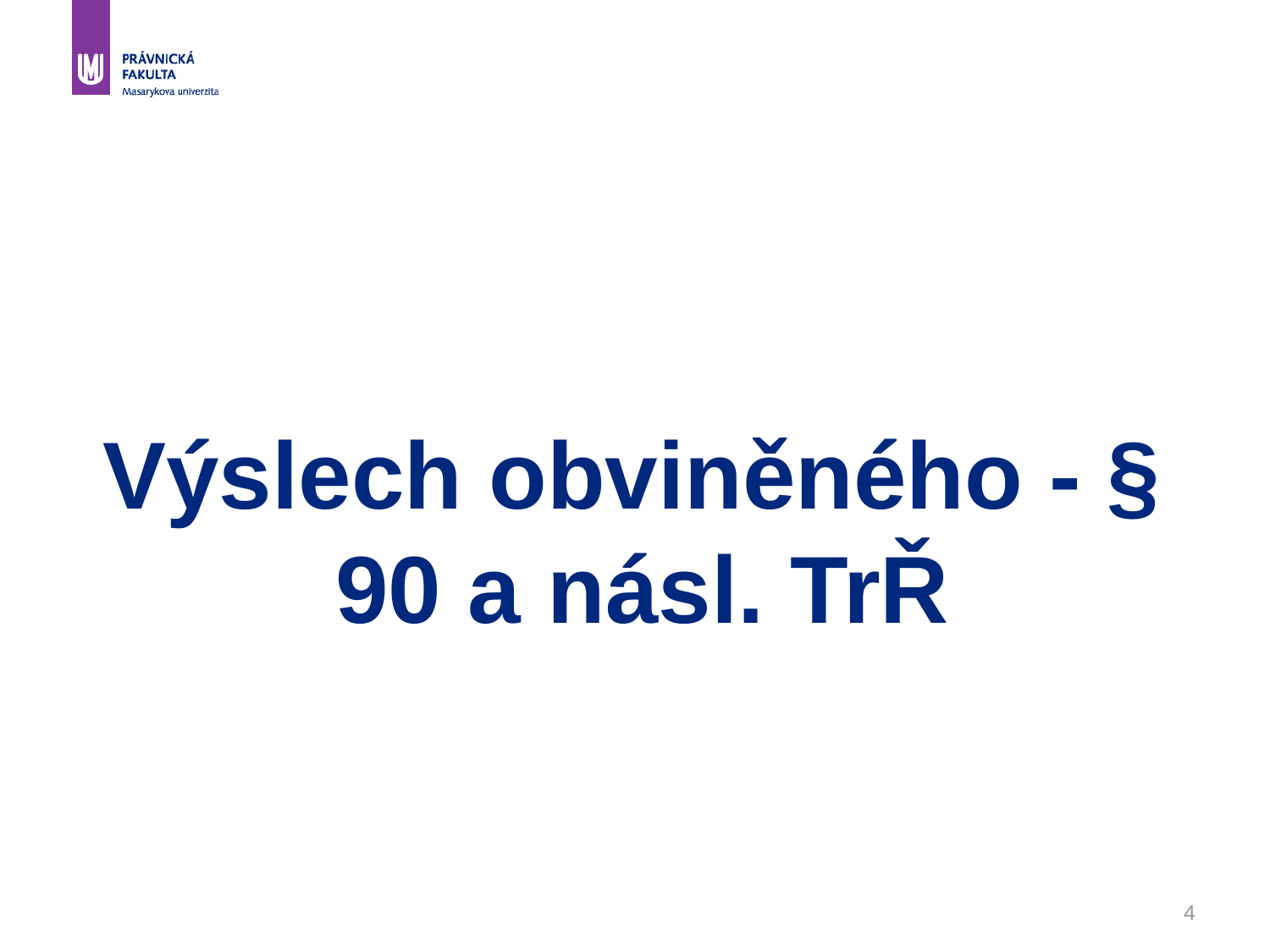

#

Výslech obviněného - § 90 a násl. TrŘ
4